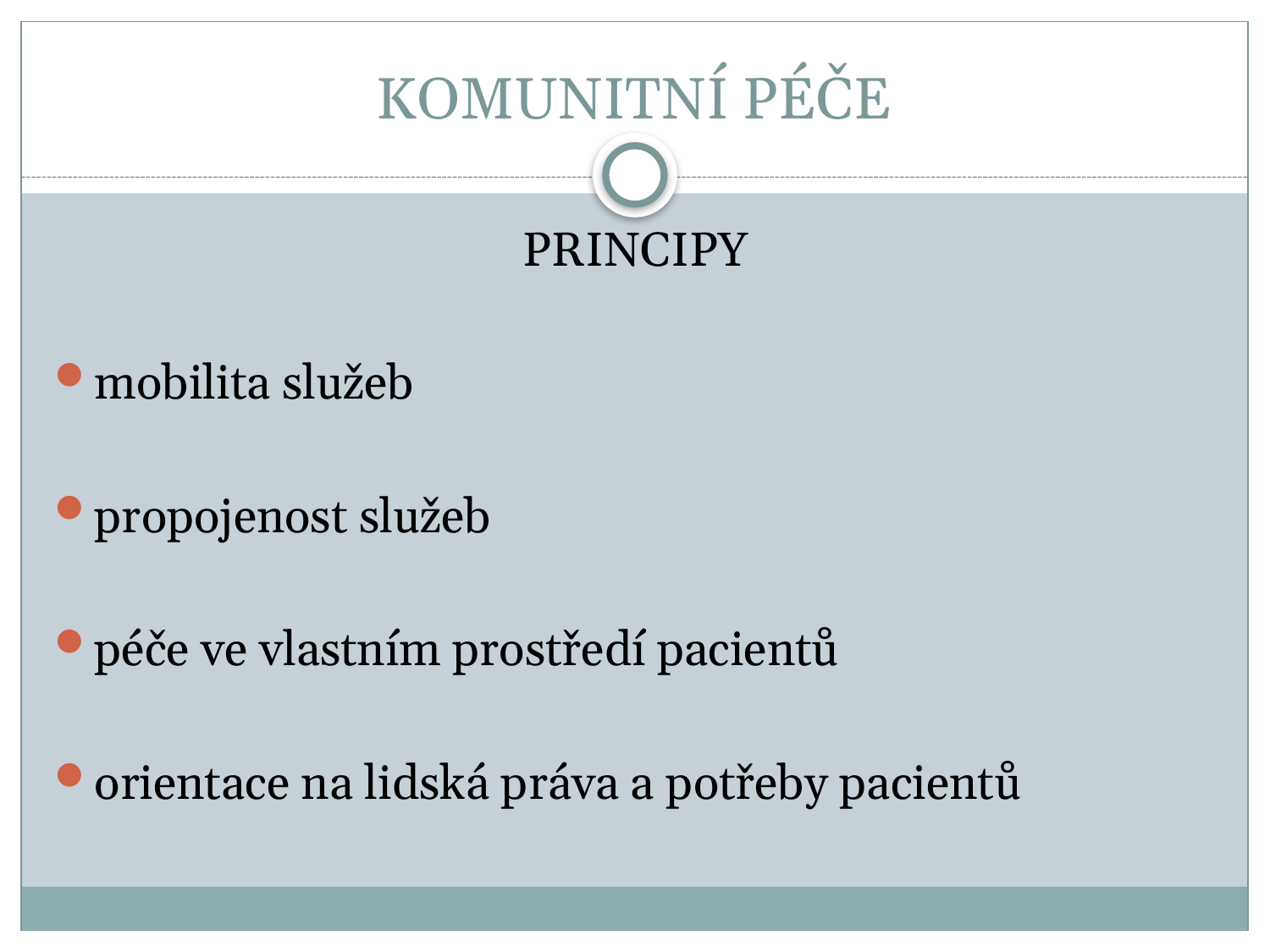

# KOMUNITNÍ PÉČE
                                         PRINCIPY

mobilita služeb

propojenost služeb

péče ve vlastním prostředí pacientů

orientace na lidská práva a potřeby pacientů